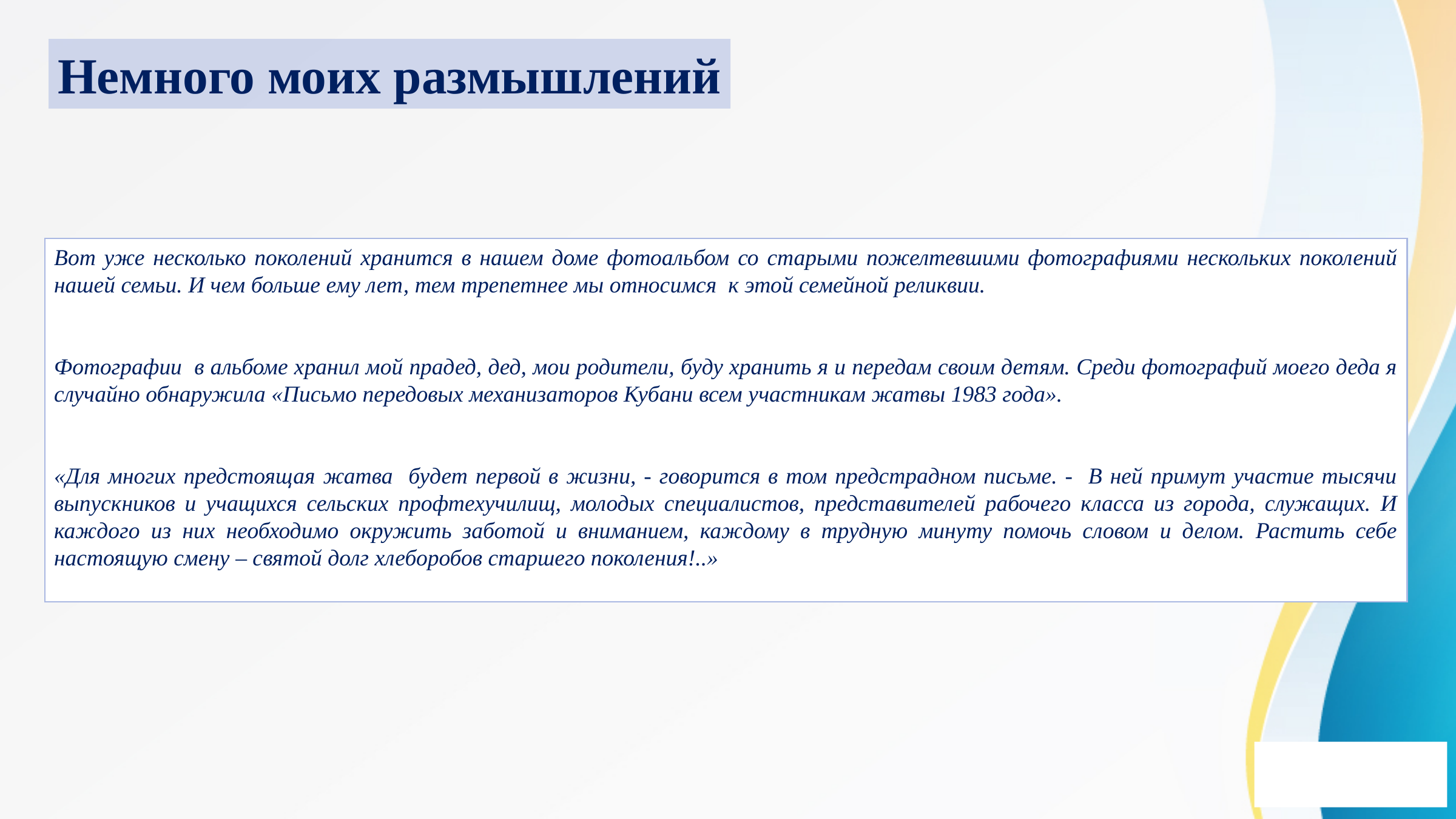

Немного моих размышлений
Вот уже несколько поколений хранится в нашем доме фотоальбом со старыми пожелтевшими фотографиями нескольких поколений нашей семьи. И чем больше ему лет, тем трепетнее мы относимся  к этой семейной реликвии.

Фотографии  в альбоме хранил мой прадед, дед, мои родители, буду хранить я и передам своим детям. Среди фотографий моего деда я случайно обнаружила «Письмо передовых механизаторов Кубани всем участникам жатвы 1983 года».

«Для многих предстоящая жатва  будет первой в жизни, - говорится в том предстрадном письме. -  В ней примут участие тысячи выпускников и учащихся сельских профтехучилищ, молодых специалистов, представителей рабочего класса из города, служащих. И каждого из них необходимо окружить заботой и вниманием, каждому в трудную минуту помочь словом и делом. Растить себе настоящую смену – святой долг хлеборобов старшего поколения!..»